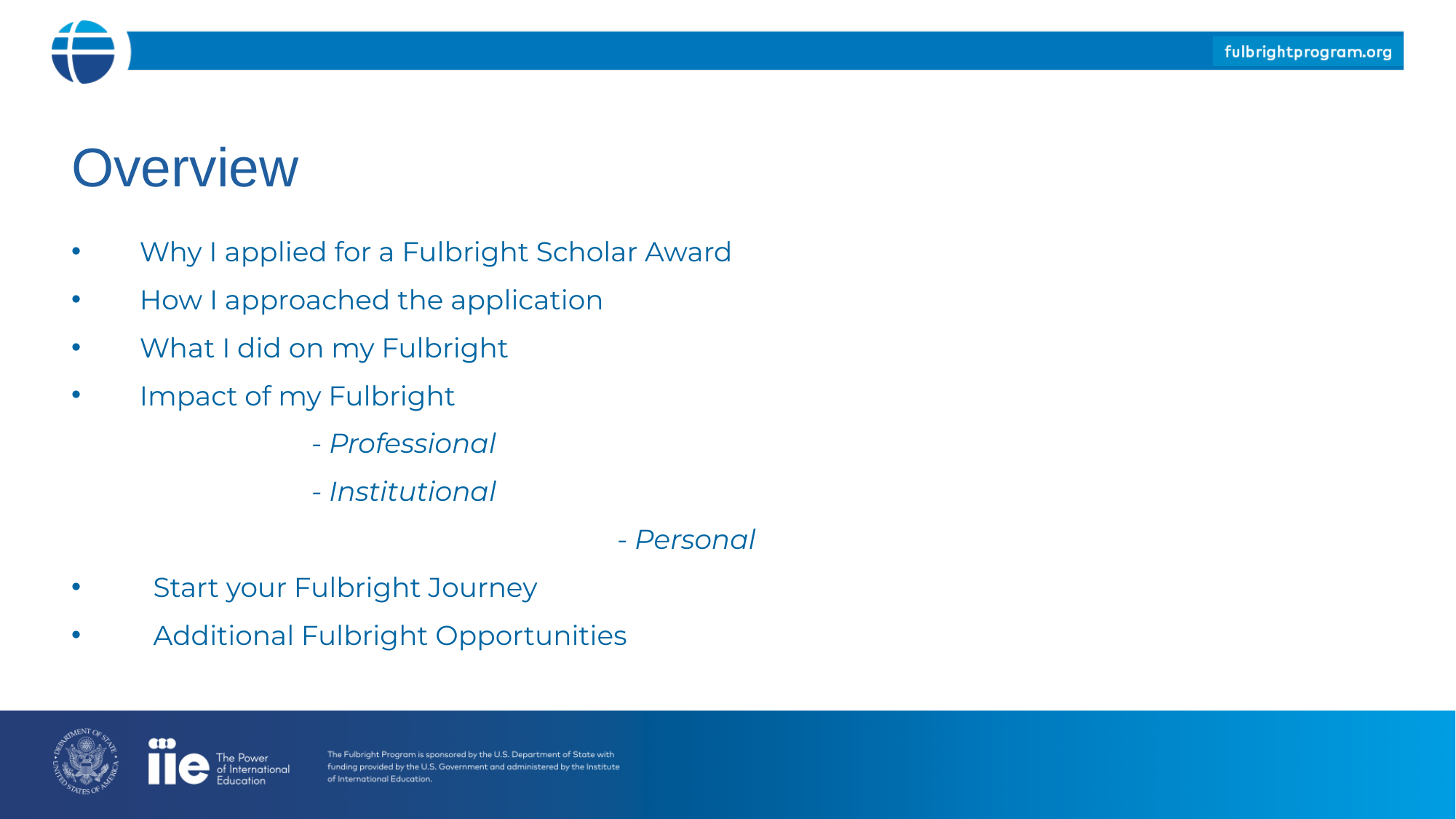

# Overview
Why I applied for a Fulbright Scholar Award
How I approached the application
What I did on my Fulbright
Impact of my Fulbright
	- Professional
	- Institutional
					- Personal
Start your Fulbright Journey
Additional Fulbright Opportunities